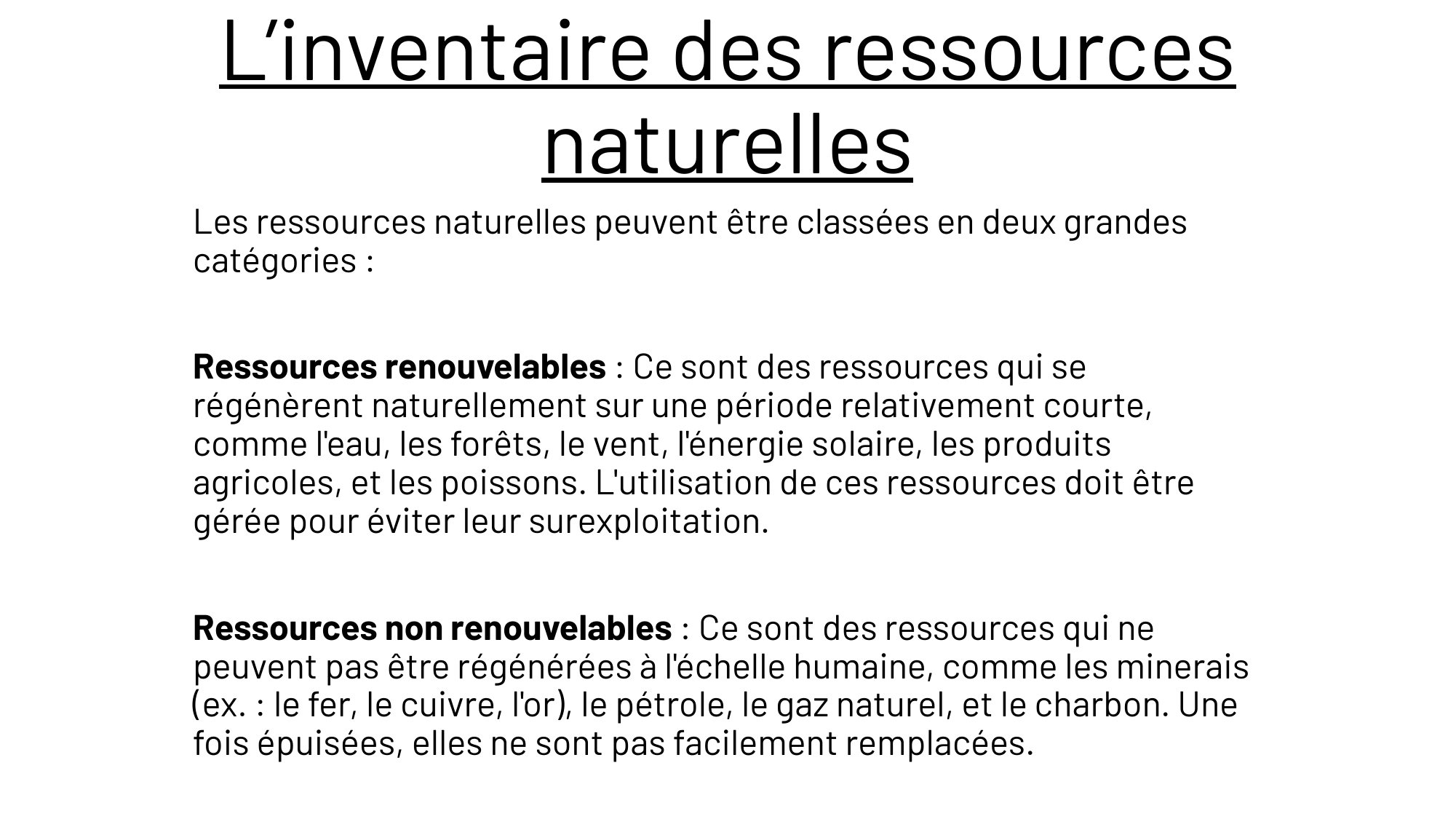

# L’inventaire des ressources naturelles
Les ressources naturelles peuvent être classées en deux grandes catégories :

Ressources renouvelables : Ce sont des ressources qui se régénèrent naturellement sur une période relativement courte, comme l'eau, les forêts, le vent, l'énergie solaire, les produits agricoles, et les poissons. L'utilisation de ces ressources doit être gérée pour éviter leur surexploitation.

Ressources non renouvelables : Ce sont des ressources qui ne peuvent pas être régénérées à l'échelle humaine, comme les minerais (ex. : le fer, le cuivre, l'or), le pétrole, le gaz naturel, et le charbon. Une fois épuisées, elles ne sont pas facilement remplacées.